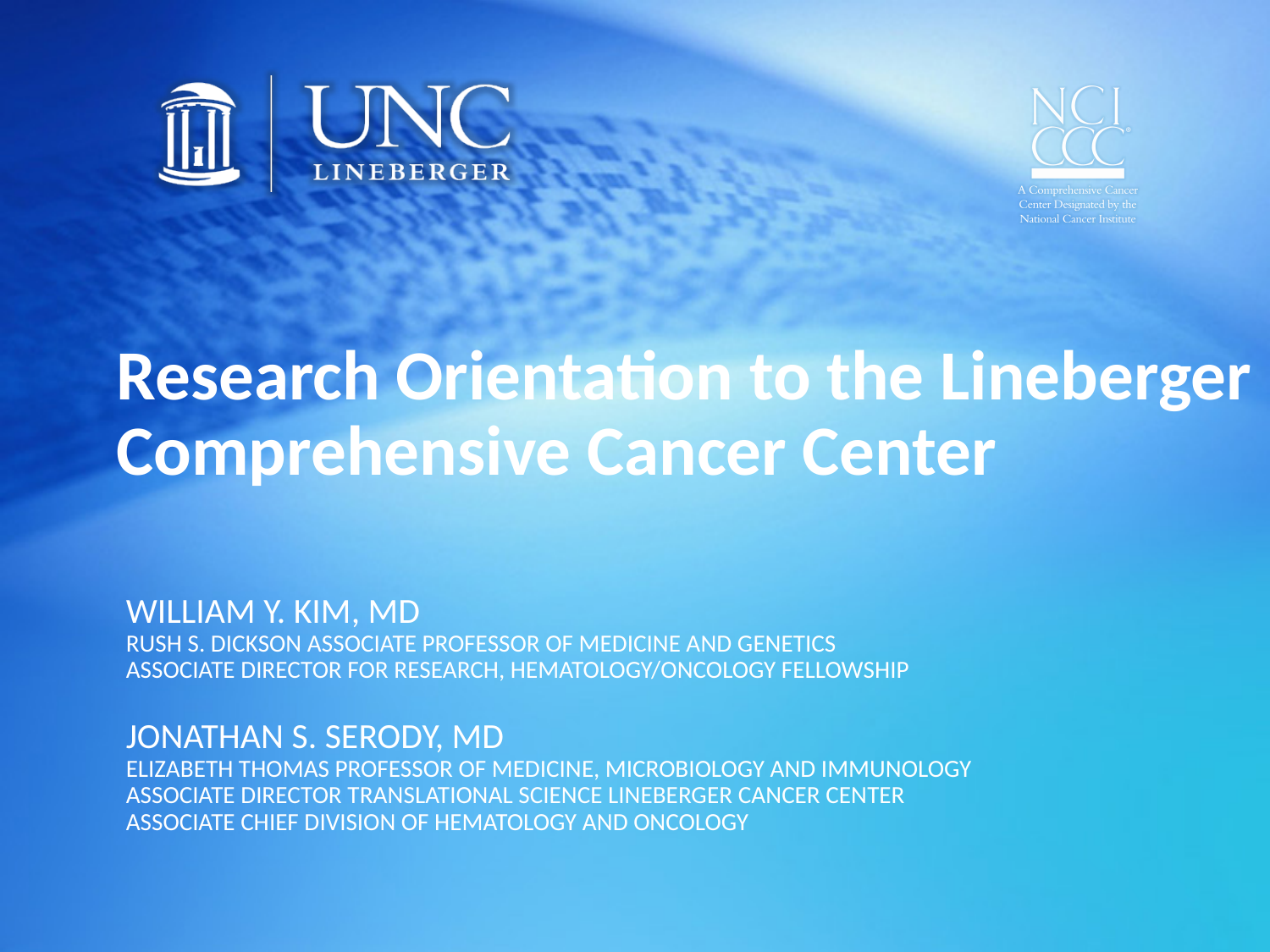

# Research Orientation to the Lineberger Comprehensive Cancer Center
William Y. Kim, MD
Rush S. Dickson Associate professor of medicine and genetics
Associate director for research, Hematology/Oncology fellowship

Jonathan S. Serody, MD
Elizabeth Thomas Professor of Medicine, Microbiology and Immunology
Associate Director Translational Science Lineberger Cancer Center
Associate Chief Division of Hematology and Oncology